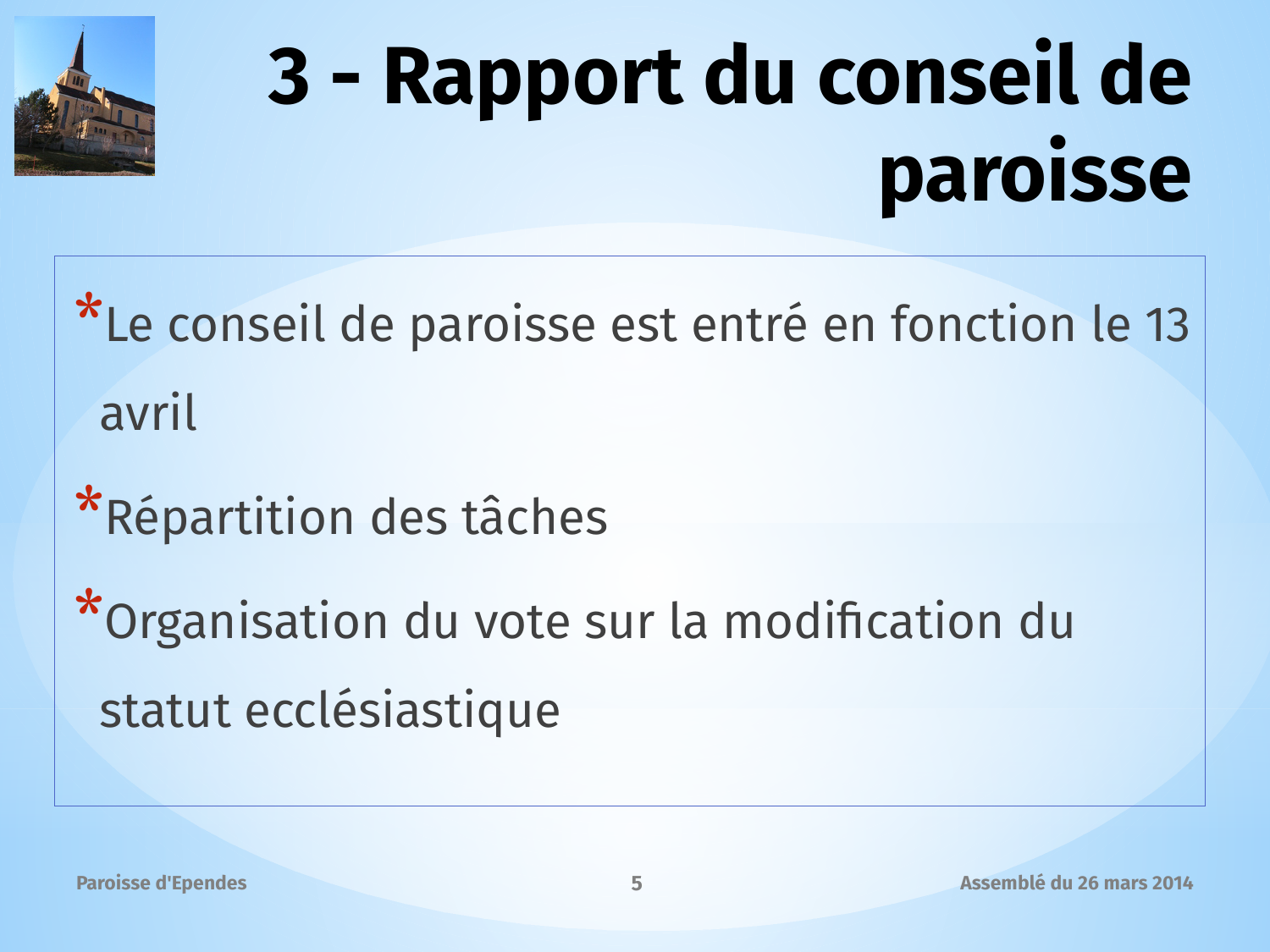

# 3 - Rapport du conseil de paroisse
Le conseil de paroisse est entré en fonction le 13 avril
Répartition des tâches
Organisation du vote sur la modification du statut ecclésiastique

Paroisse d'Ependes
5
Assemblé du 26 mars 2014